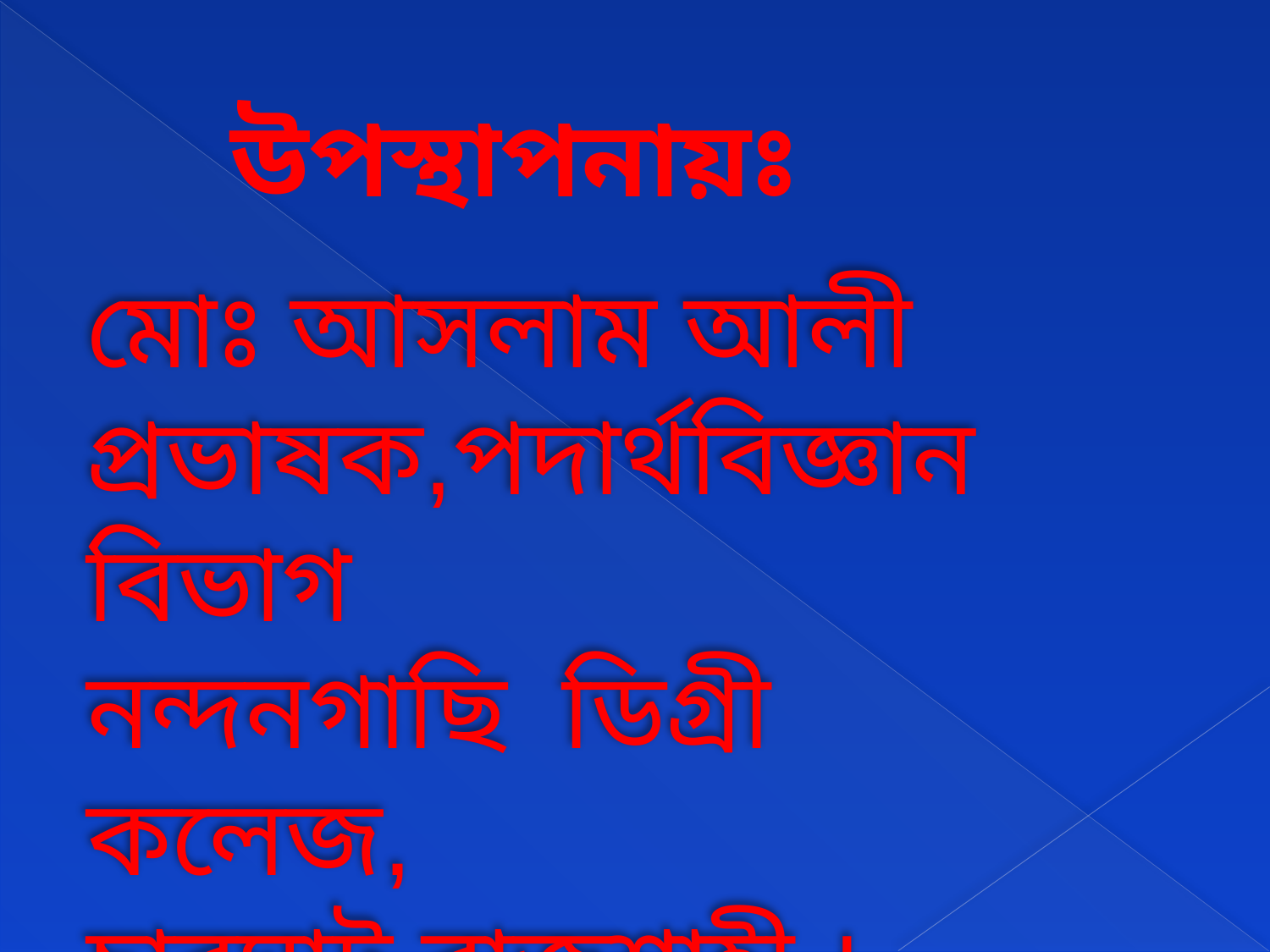

উপস্থাপনায়ঃ
মোঃ আসলাম আলী
প্রভাষক,পদার্থবিজ্ঞান বিভাগ
নন্দনগাছি  ডিগ্রী কলেজ,
চারঘাট,রাজশাহী ।
মোবাইলঃ০১৬১৪৫৪৯৮০২